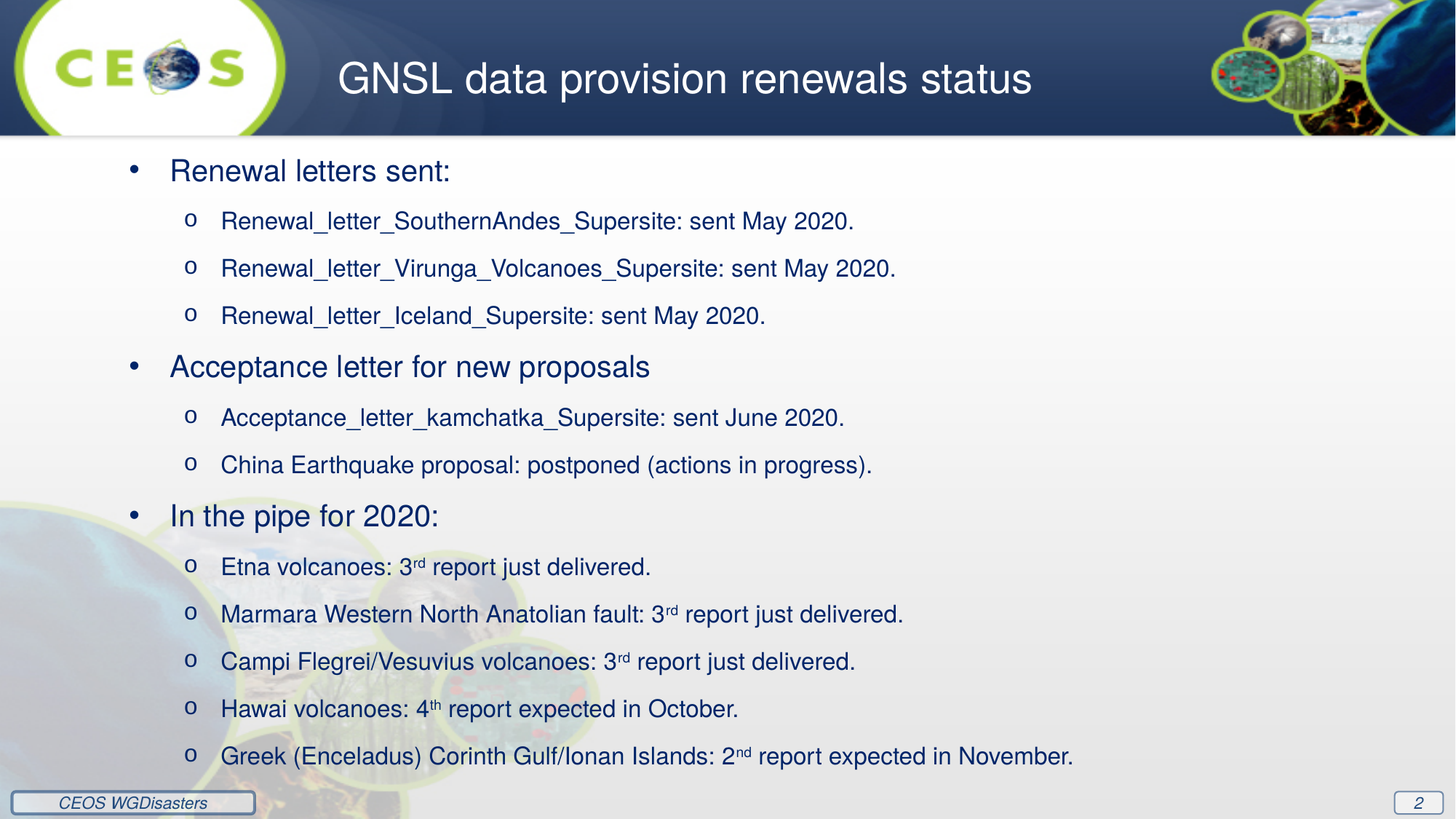

GNSL data provision renewals status
Renewal letters sent:
Renewal_letter_SouthernAndes_Supersite: sent May 2020.
Renewal_letter_Virunga_Volcanoes_Supersite: sent May 2020.
Renewal_letter_Iceland_Supersite: sent May 2020.
Acceptance letter for new proposals
Acceptance_letter_kamchatka_Supersite: sent June 2020.
China Earthquake proposal: postponed (actions in progress).
In the pipe for 2020:
Etna volcanoes: 3rd report just delivered.
Marmara Western North Anatolian fault: 3rd report just delivered.
Campi Flegrei/Vesuvius volcanoes: 3rd report just delivered.
Hawai volcanoes: 4th report expected in October.
Greek (Enceladus) Corinth Gulf/Ionan Islands: 2nd report expected in November.

2